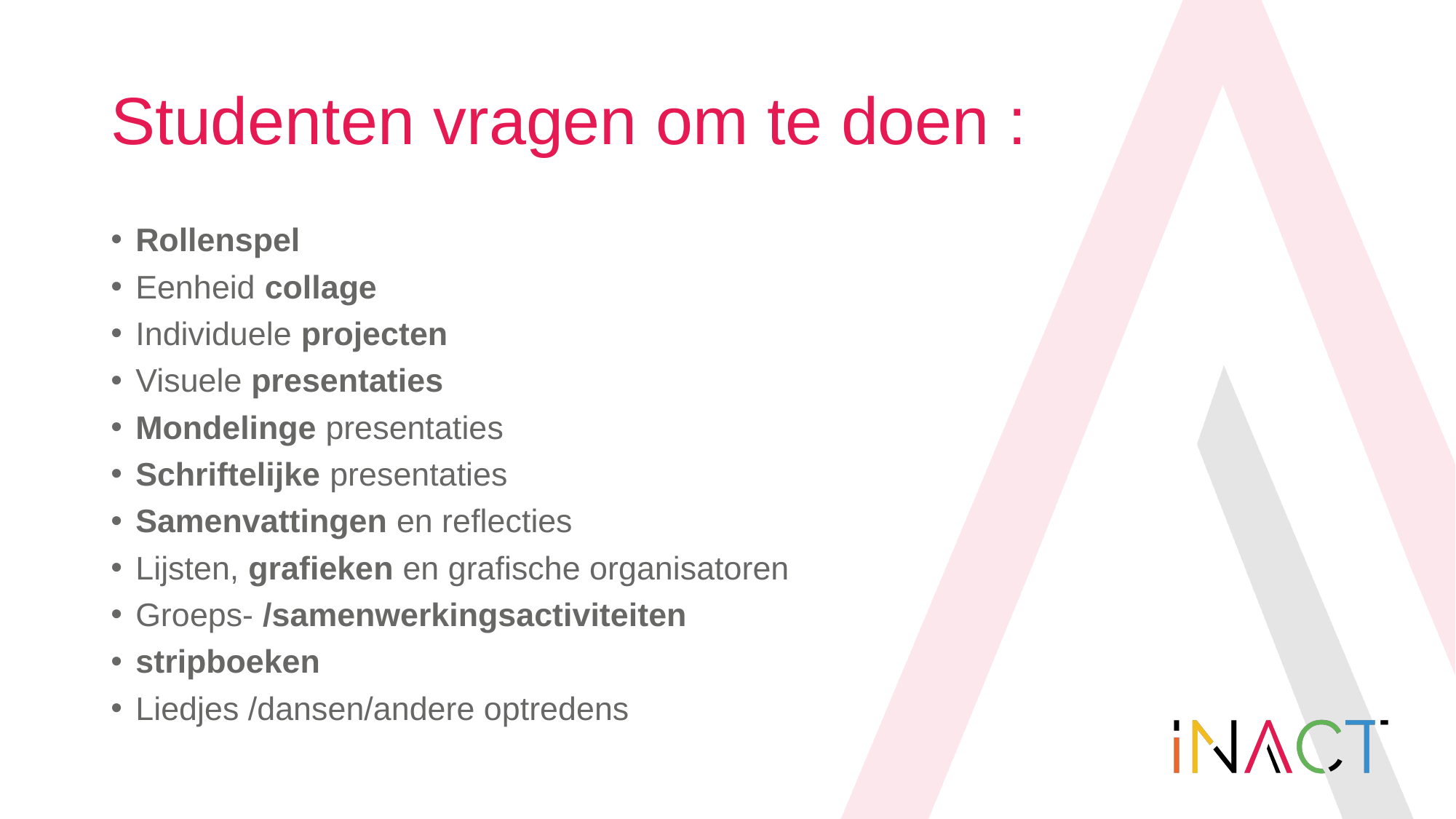

# Studenten vragen om te doen :
Rollenspel
Eenheid collage
Individuele projecten
Visuele presentaties
Mondelinge presentaties
Schriftelijke presentaties
Samenvattingen en reflecties
Lijsten, grafieken en grafische organisatoren
Groeps- /samenwerkingsactiviteiten
stripboeken
Liedjes /dansen/andere optredens